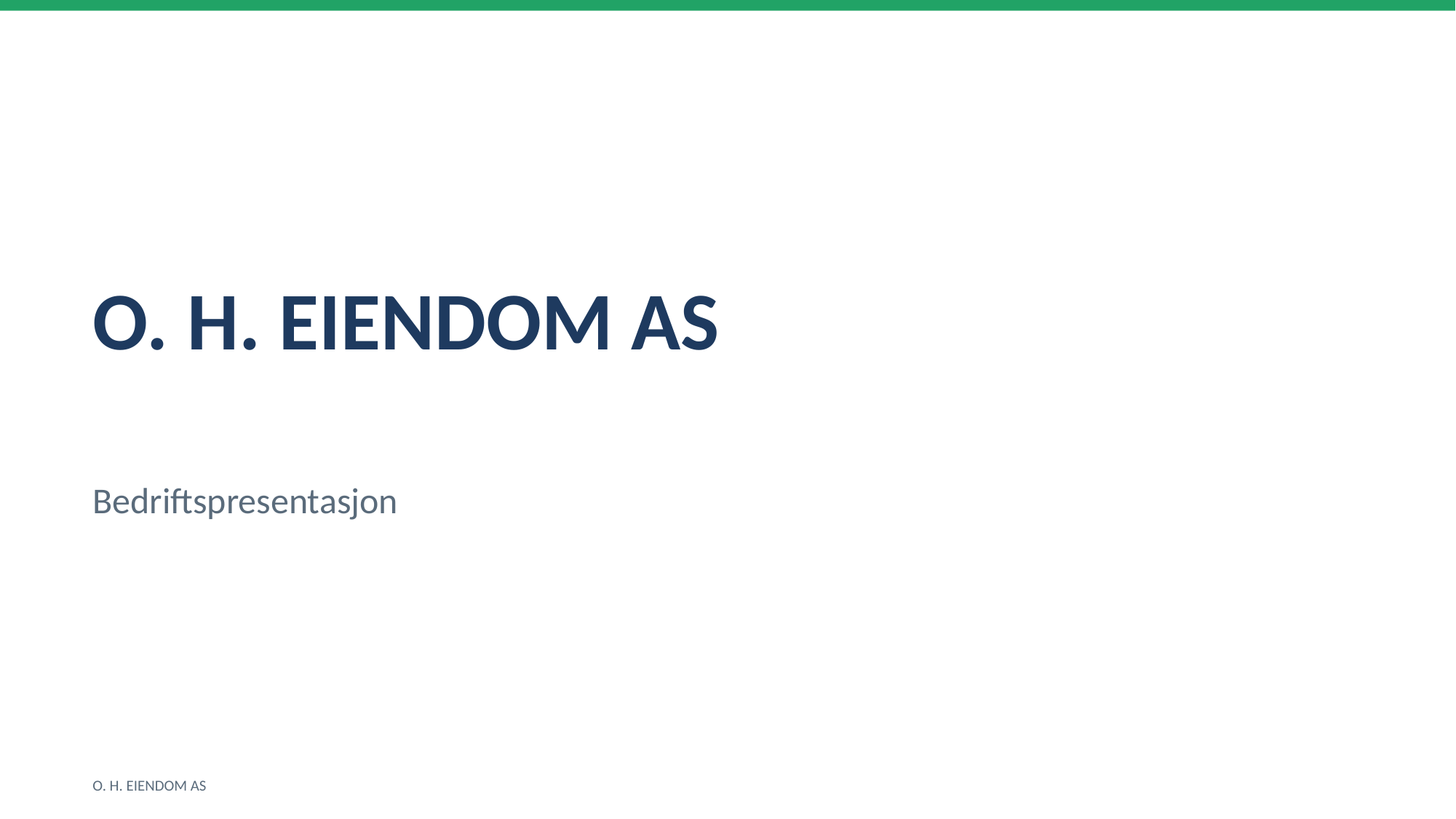

O. H. EIENDOM AS
Bedriftspresentasjon
O. H. EIENDOM AS